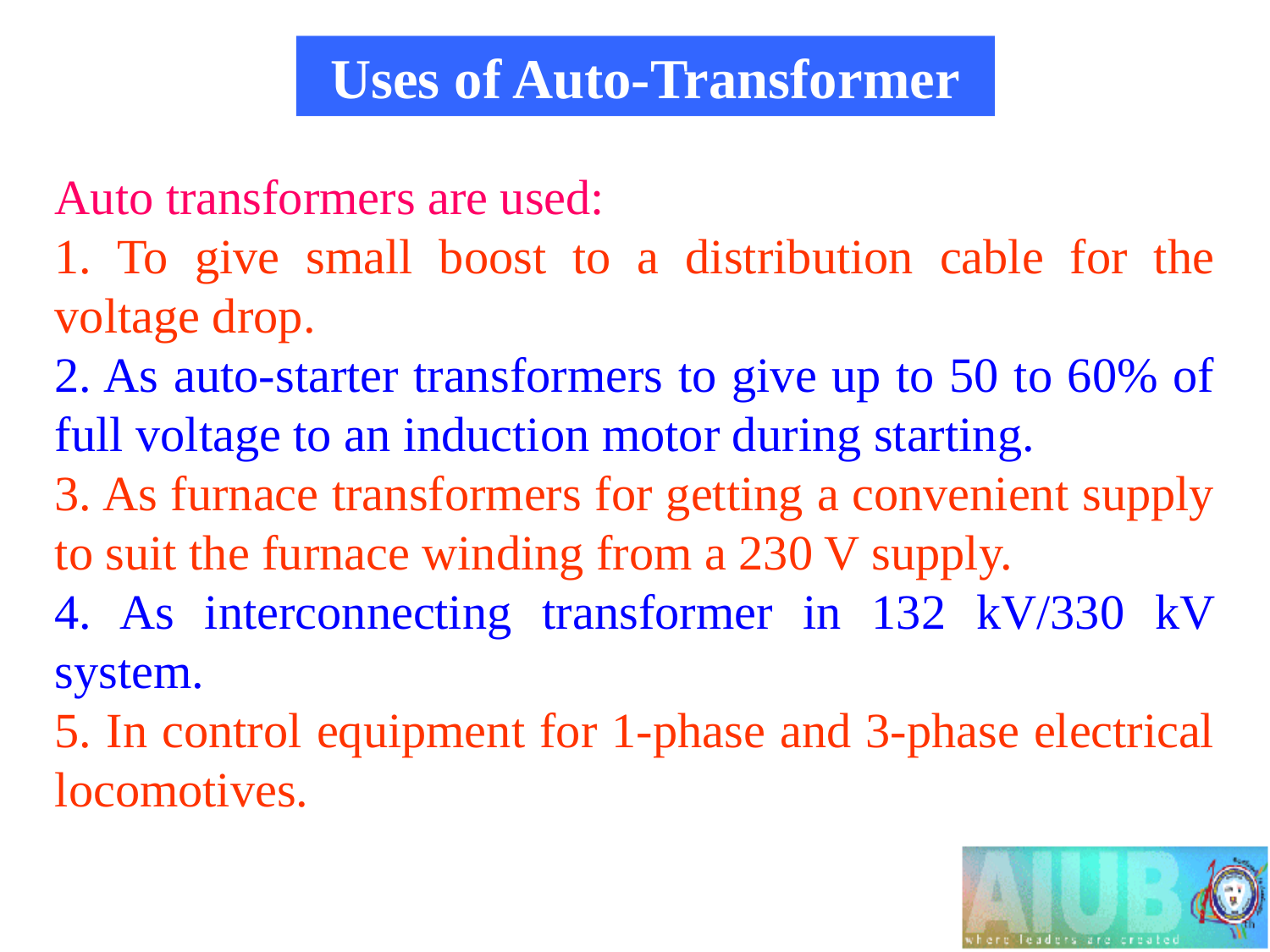

Uses of Auto-Transformer
Auto transformers are used:
1. To give small boost to a distribution cable for the voltage drop.
2. As auto-starter transformers to give up to 50 to 60% of full voltage to an induction motor during starting.
3. As furnace transformers for getting a convenient supply to suit the furnace winding from a 230 V supply.
4. As interconnecting transformer in 132 kV/330 kV system.
5. In control equipment for 1-phase and 3-phase electrical locomotives.